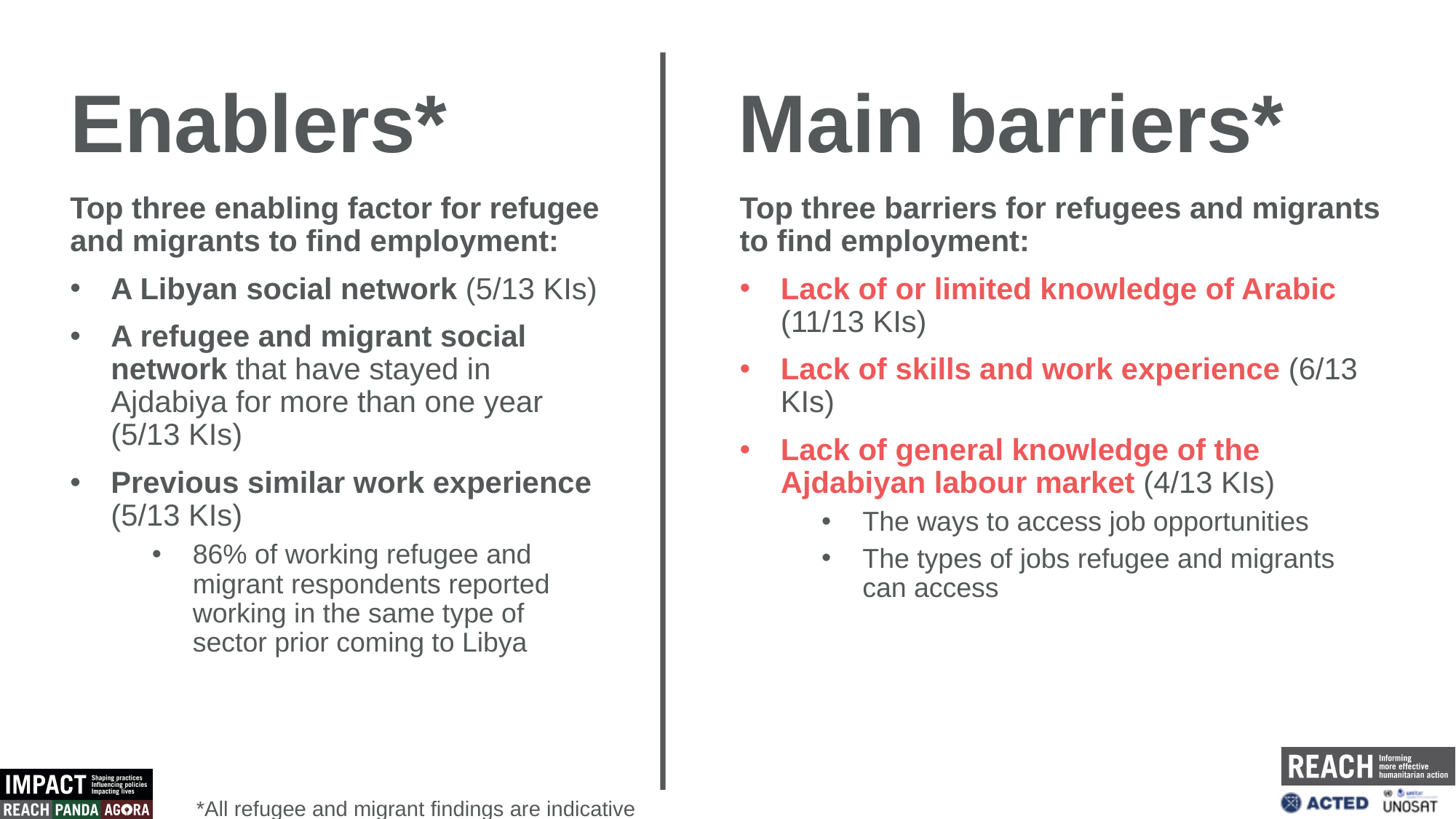

Enablers*
Main barriers*
Top three barriers for refugees and migrants to find employment:
Lack of or limited knowledge of Arabic (11/13 KIs)
Lack of skills and work experience (6/13 KIs)
Lack of general knowledge of the Ajdabiyan labour market (4/13 KIs)
The ways to access job opportunities
The types of jobs refugee and migrants can access

Top three enabling factor for refugee and migrants to find employment:
A Libyan social network (5/13 KIs)
A refugee and migrant social network that have stayed in Ajdabiya for more than one year (5/13 KIs)
Previous similar work experience (5/13 KIs)
86% of working refugee and migrant respondents reported working in the same type of sector prior coming to Libya

*All refugee and migrant findings are indicative